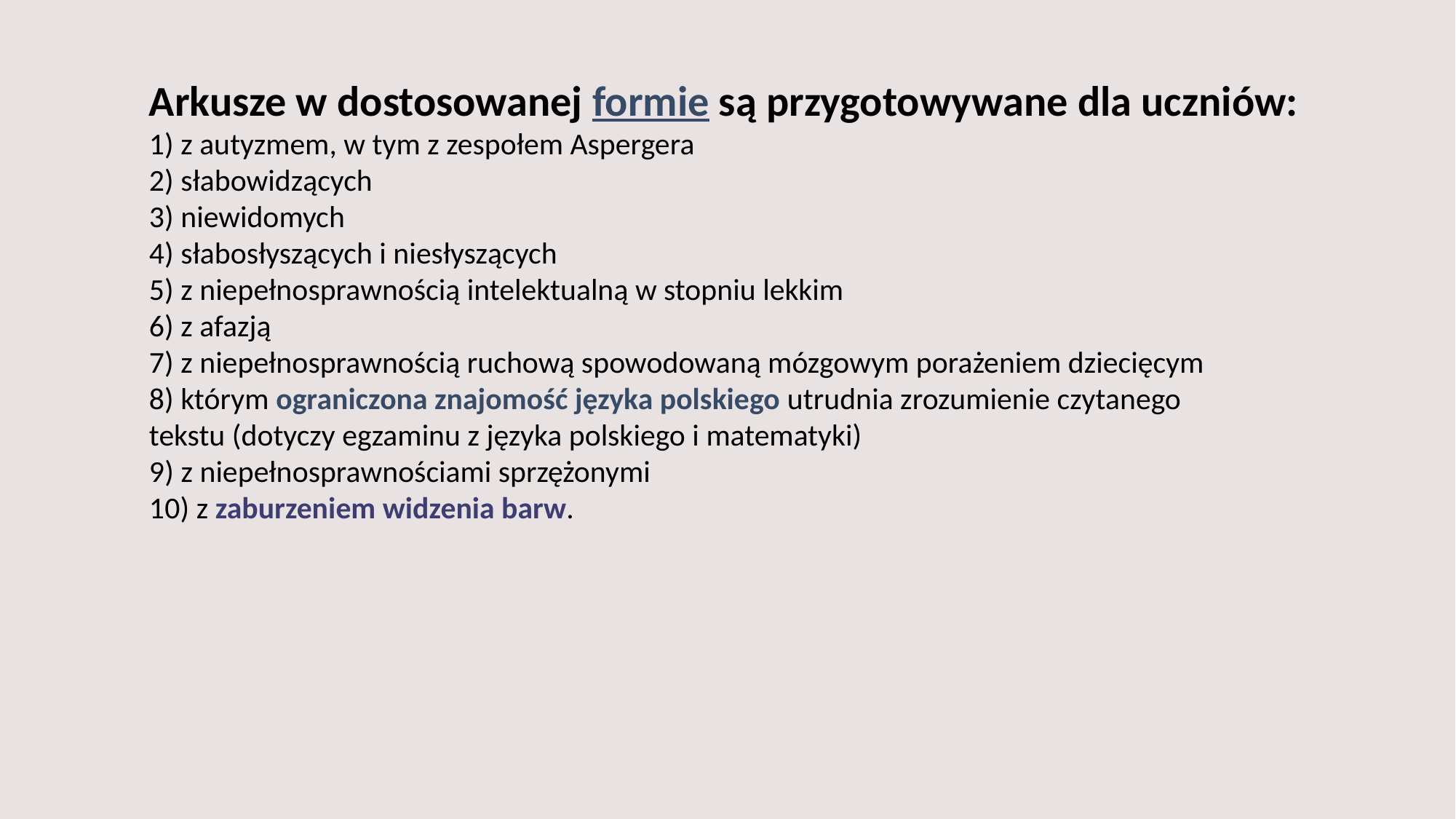

Arkusze w dostosowanej formie są przygotowywane dla uczniów:
1) z autyzmem, w tym z zespołem Aspergera
2) słabowidzących
3) niewidomych
4) słabosłyszących i niesłyszących
5) z niepełnosprawnością intelektualną w stopniu lekkim
6) z afazją
7) z niepełnosprawnością ruchową spowodowaną mózgowym porażeniem dziecięcym
8) którym ograniczona znajomość języka polskiego utrudnia zrozumienie czytanego
tekstu (dotyczy egzaminu z języka polskiego i matematyki)
9) z niepełnosprawnościami sprzężonymi
10) z zaburzeniem widzenia barw.